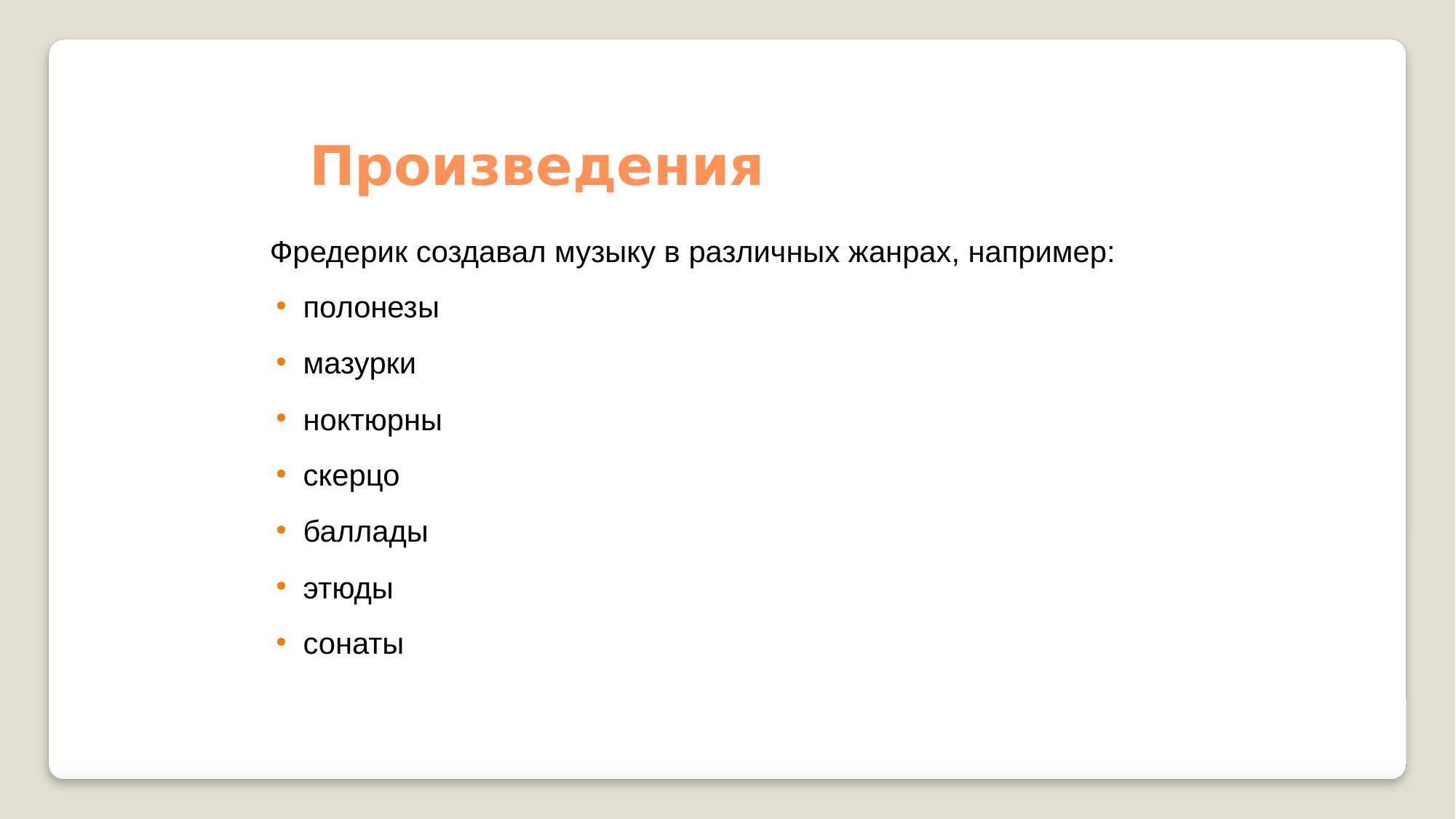

Произведения
 Фредерик создавал музыку в различных жанрах, например:
полонезы
мазурки
ноктюрны
скерцо
баллады
этюды
сонаты